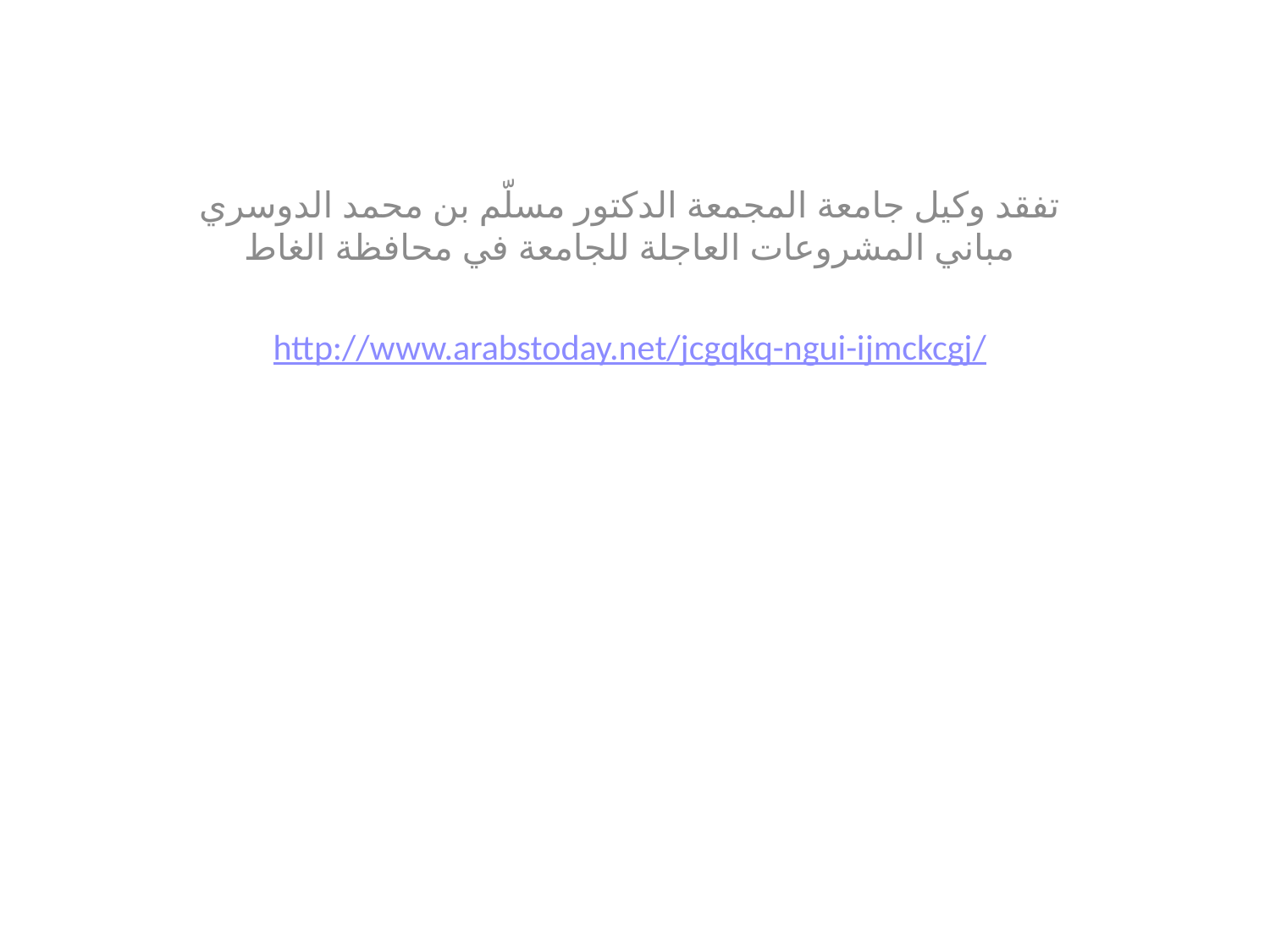

تفقد وكيل جامعة المجمعة الدكتور مسلّم بن محمد الدوسري مباني المشروعات العاجلة للجامعة في محافظة الغاط

http://www.arabstoday.net/jcgqkq-ngui-ijmckcgj/